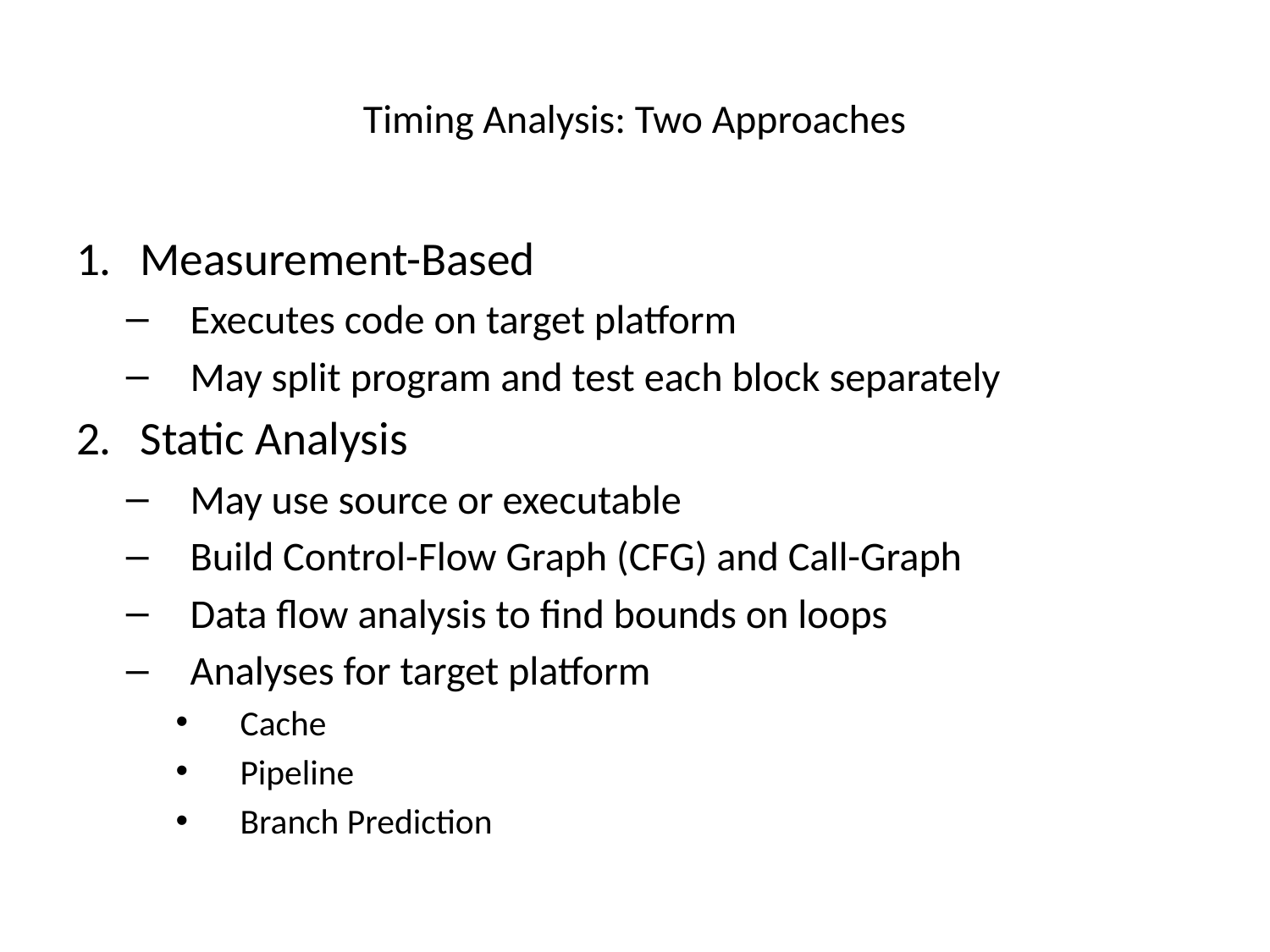

# Timing Analysis: Two Approaches
Measurement-Based
Executes code on target platform
May split program and test each block separately
Static Analysis
May use source or executable
Build Control-Flow Graph (CFG) and Call-Graph
Data flow analysis to find bounds on loops
Analyses for target platform
Cache
Pipeline
Branch Prediction